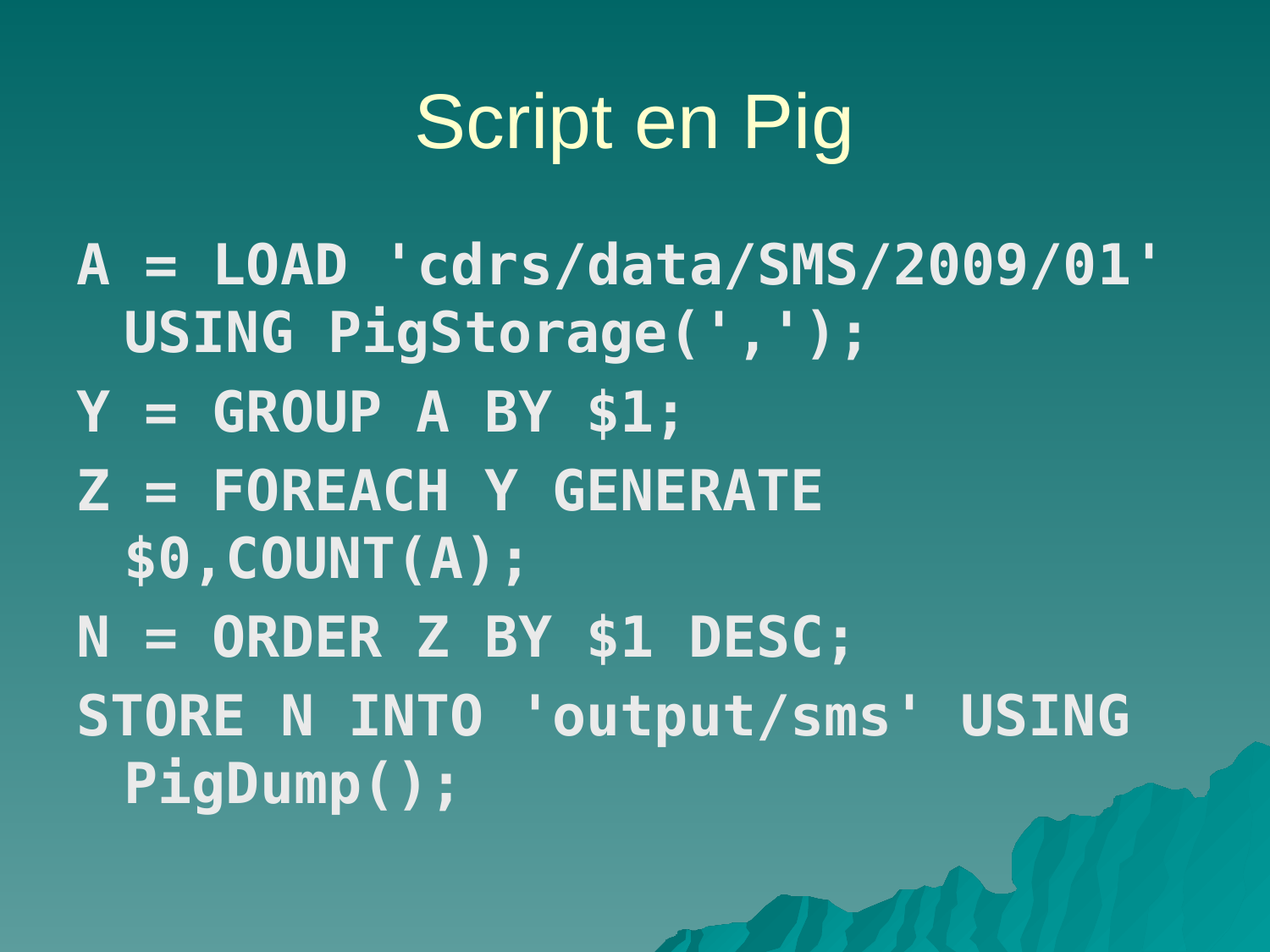

# Script en Pig
A = LOAD 'cdrs/data/SMS/2009/01' USING PigStorage(',');
Y = GROUP A BY $1;
Z = FOREACH Y GENERATE $0,COUNT(A);
N = ORDER Z BY $1 DESC;
STORE N INTO 'output/sms' USING PigDump();